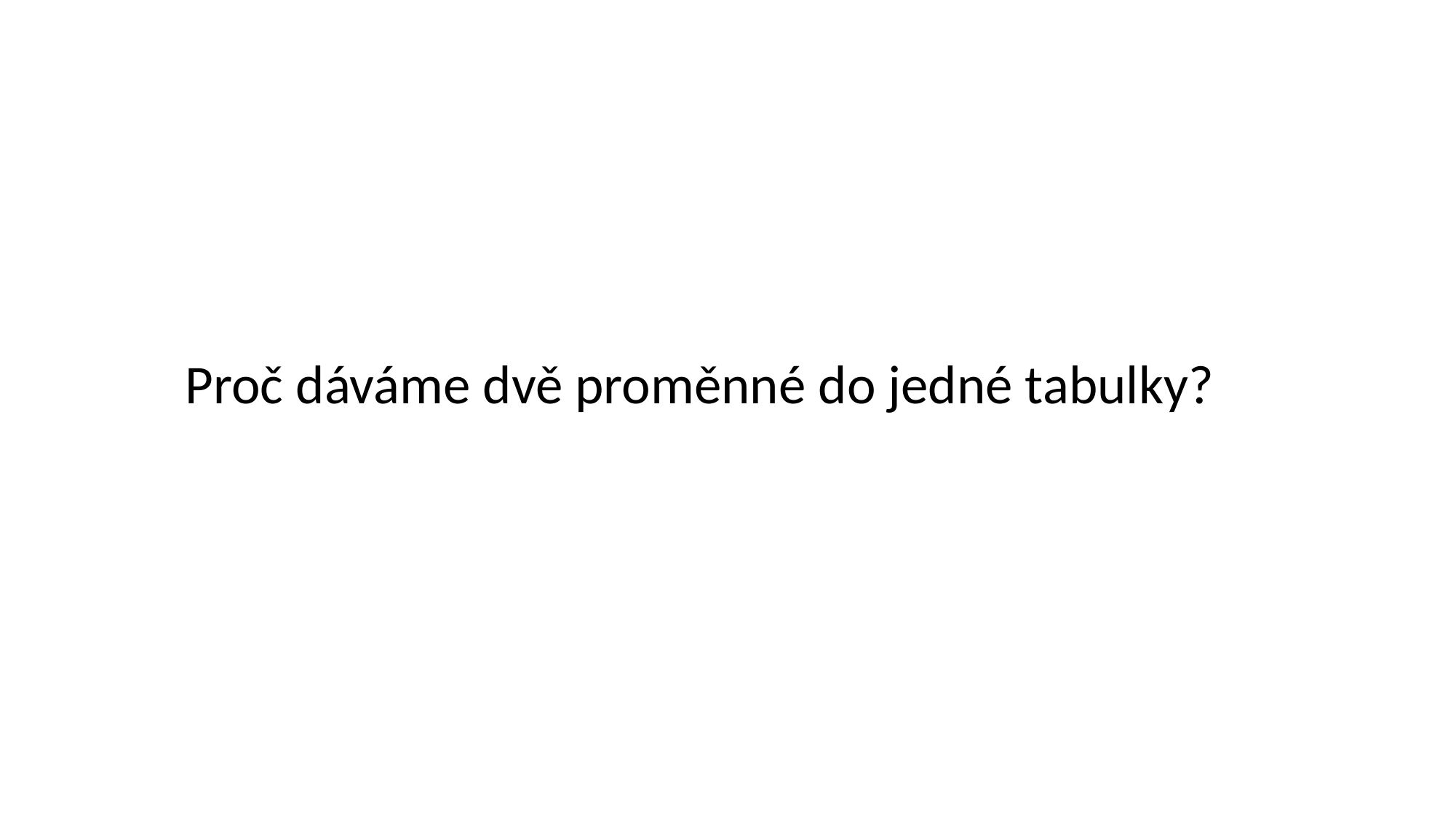

Proč dáváme dvě proměnné do jedné tabulky?